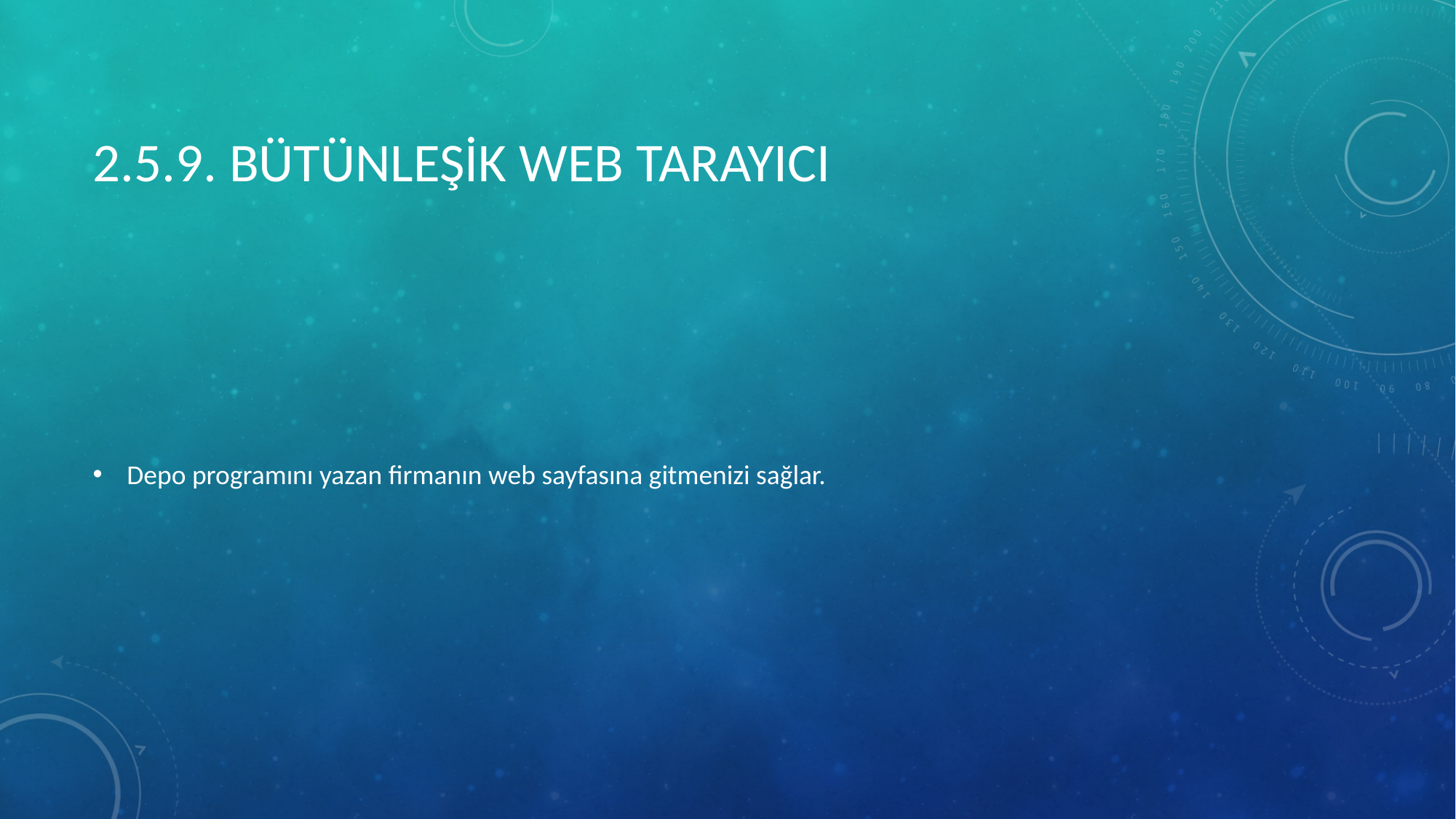

# 2.5.9. Bütünleşik Web Tarayıcı
Depo programını yazan firmanın web sayfasına gitmenizi sağlar.